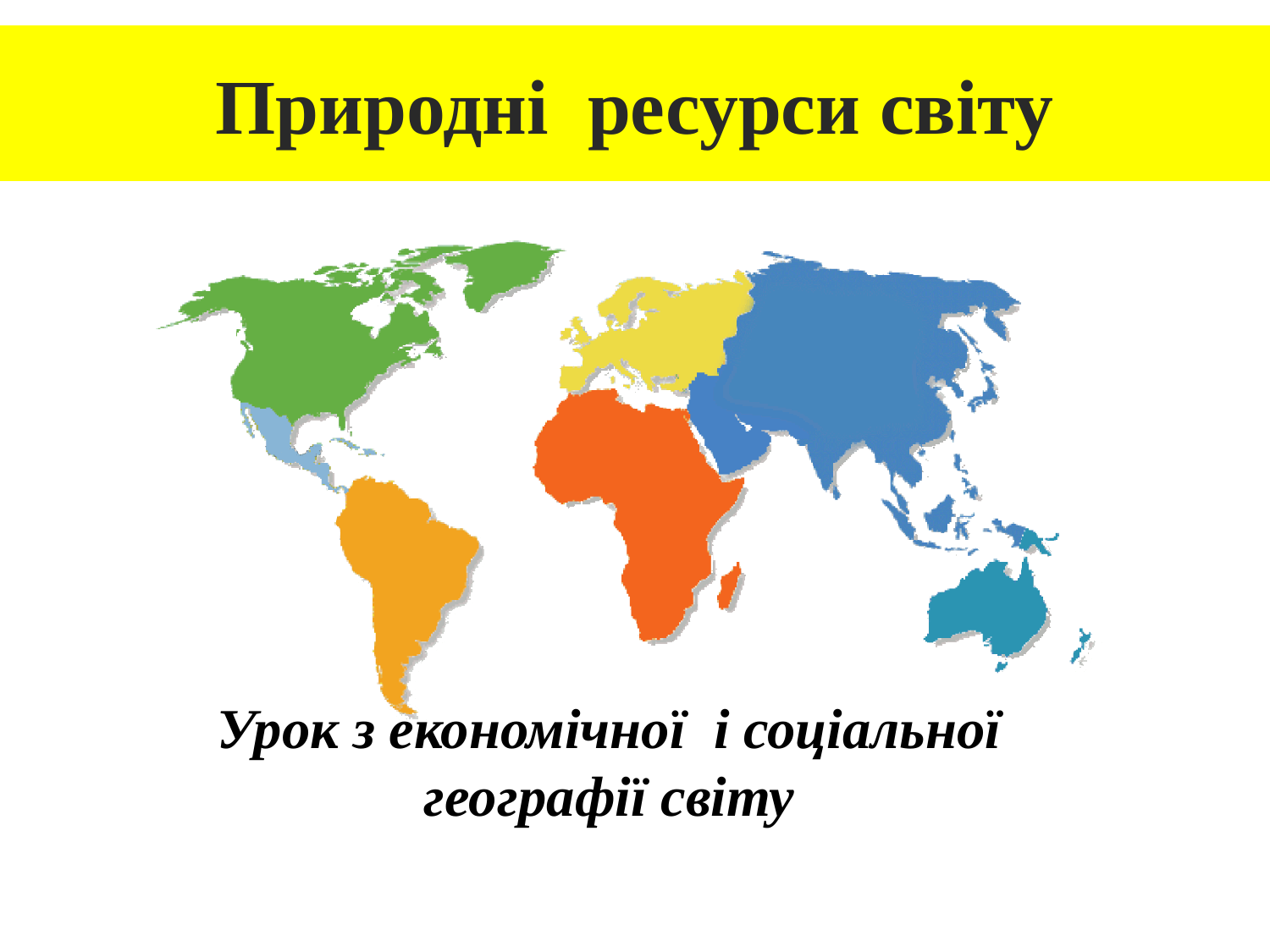

# Природні  ресурси світу
Урок з економічної  і соціальної географії світу